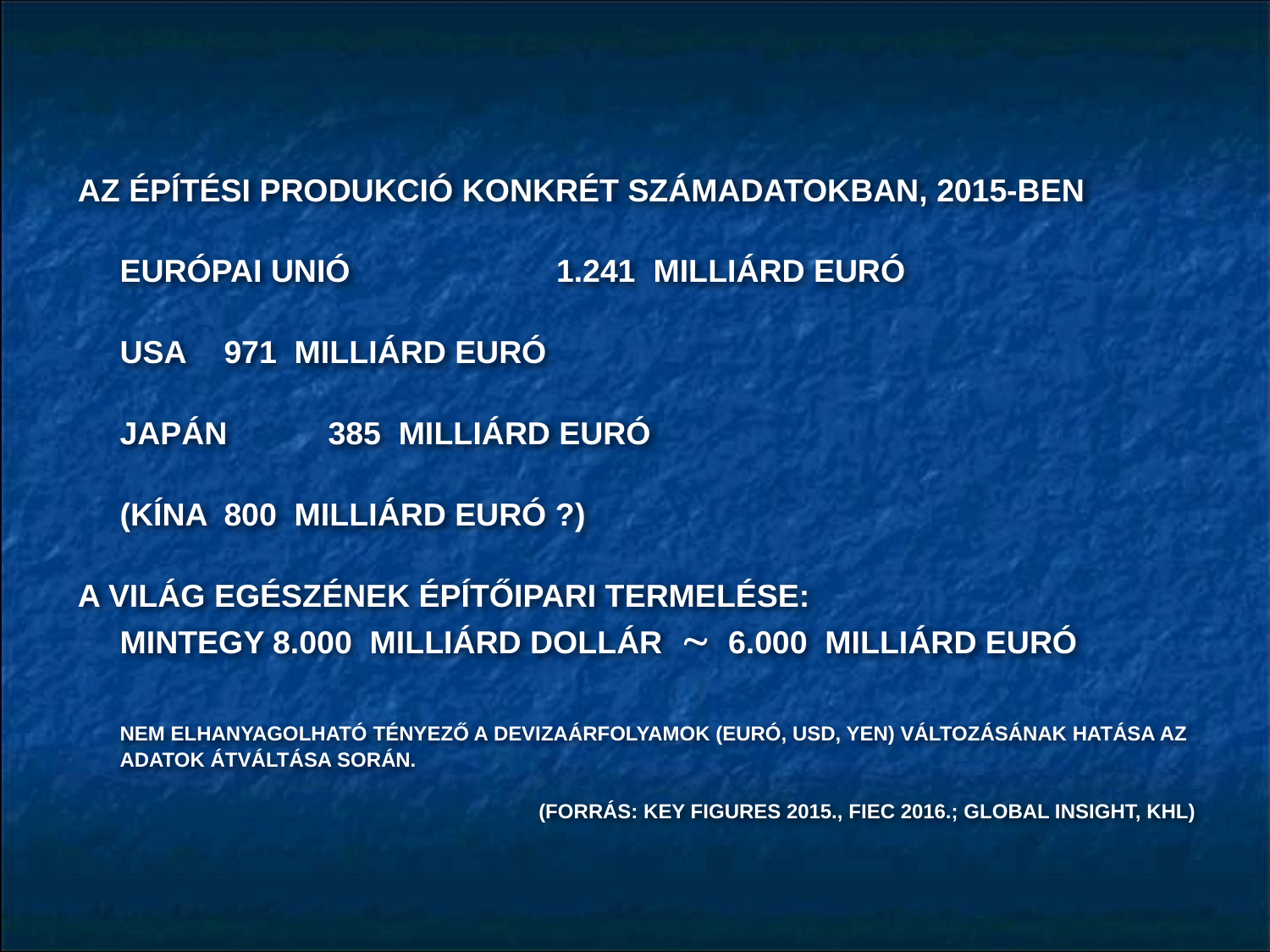

AZ ÉPÍTÉSI PRODUKCIÓ KONKRÉT SZÁMADATOKBAN, 2015-BEN

			EURÓPAI UNIÓ	              1.241  MILLIÁRD EURÓ

			USA 			971  MILLIÁRD EURÓ

			JAPÁN			385  MILLIÁRD EURÓ

			(KÍNA			800  MILLIÁRD EURÓ ?)

A VILÁG EGÉSZÉNEK ÉPÍTŐIPARI TERMELÉSE:
		MINTEGY 8.000  MILLIÁRD DOLLÁR  ∼  6.000  MILLIÁRD EURÓ

	NEM ELHANYAGOLHATÓ TÉNYEZŐ A DEVIZAÁRFOLYAMOK (EURÓ, USD, YEN) VÁLTOZÁSÁNAK HATÁSA AZ ADATOK ÁTVÁLTÁSA SORÁN.

				             (FORRÁS: KEY FIGURES 2015., FIEC 2016.; GLOBAL INSIGHT, KHL)